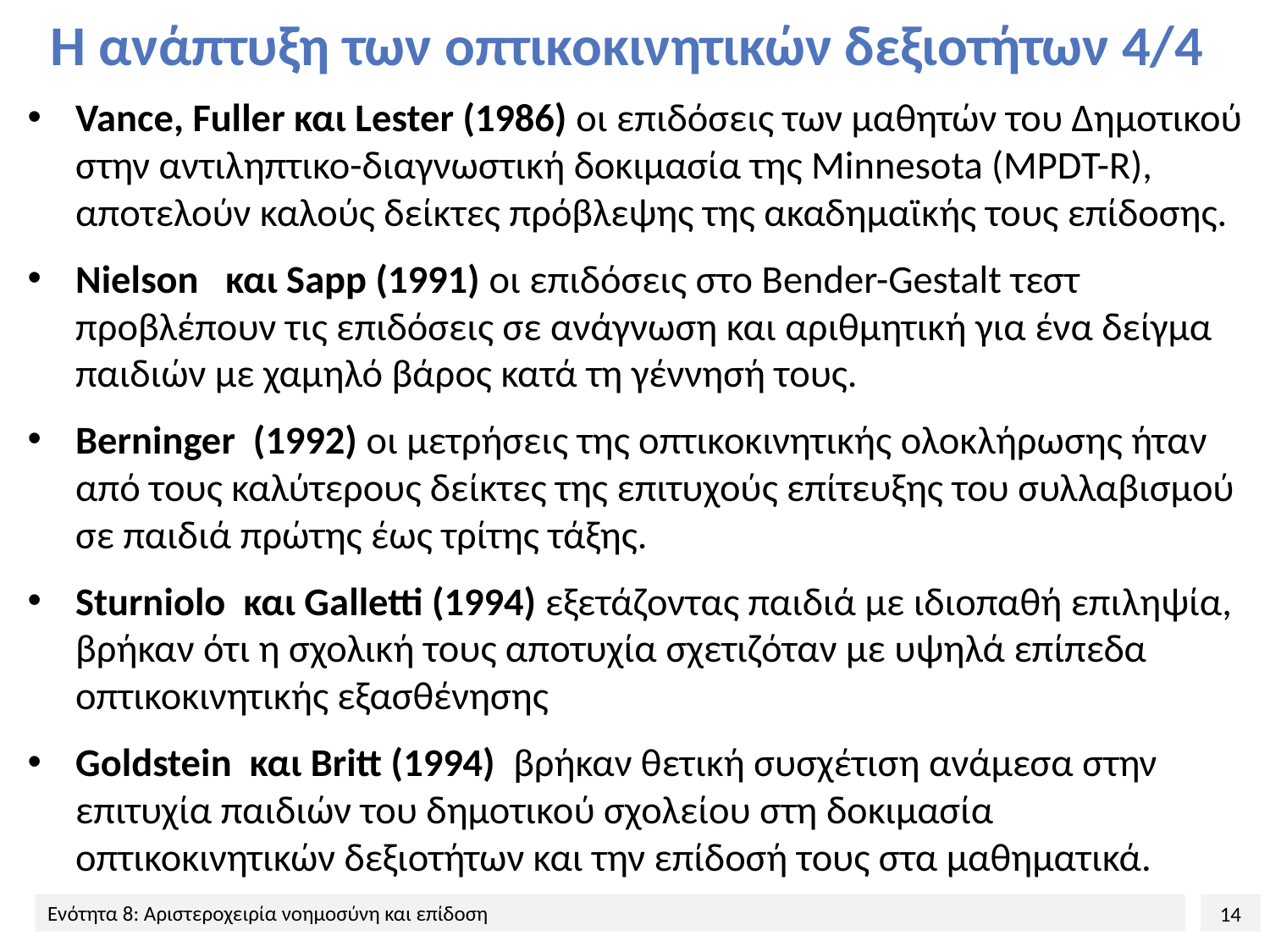

# Η ανάπτυξη των οπτικοκινητικών δεξιοτήτων 4/4
Vance, Fuller και Lester (1986) οι επιδόσεις των μαθητών του Δημοτικού στην αντιληπτικο-διαγνωστική δοκιμασία της Minnesota (MPDT-R),  αποτελούν καλούς δείκτες πρόβλεψης της ακαδημαϊκής τους επίδοσης.
Nielson   και Sapp (1991) οι επιδόσεις στο Bender-Gestalt τεστ προβλέπουν τις επιδόσεις σε ανάγνωση και αριθμητική για ένα δείγμα παιδιών με χαμηλό βάρος κατά τη γέννησή τους.
Berninger  (1992) οι μετρήσεις της οπτικοκινητικής ολοκλήρωσης ήταν από τους καλύτερους δείκτες της επιτυχούς επίτευξης του συλλαβισμού σε παιδιά πρώτης έως τρίτης τάξης.
Sturniolo  και Galletti (1994) εξετάζοντας παιδιά με ιδιοπαθή επιληψία, βρήκαν ότι η σχολική τους αποτυχία σχετιζόταν με υψηλά επίπεδα οπτικοκινητικής εξασθένησης
Goldstein  και Britt (1994)  βρήκαν θετική συσχέτιση ανάμεσα στην επιτυχία παιδιών του δημοτικού σχολείου στη δοκιμασία οπτικοκινητικών δεξιοτήτων και την επίδοσή τους στα μαθηματικά.